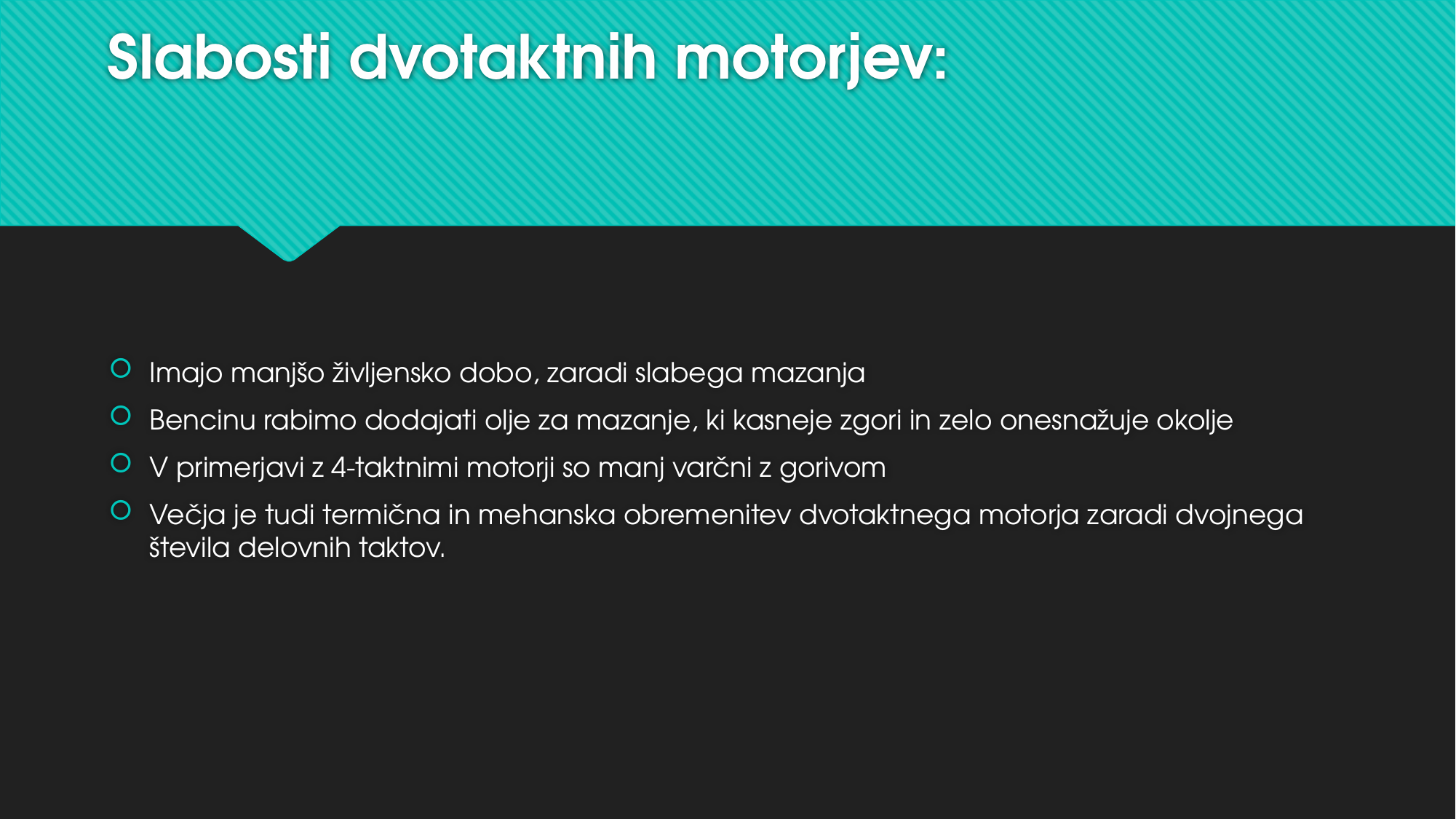

# Slabosti dvotaktnih motorjev:
Imajo manjšo življensko dobo, zaradi slabega mazanja
Bencinu rabimo dodajati olje za mazanje, ki kasneje zgori in zelo onesnažuje okolje
V primerjavi z 4-taktnimi motorji so manj varčni z gorivom
Večja je tudi termična in mehanska obremenitev dvotaktnega motorja zaradi dvojnega števila delovnih taktov.